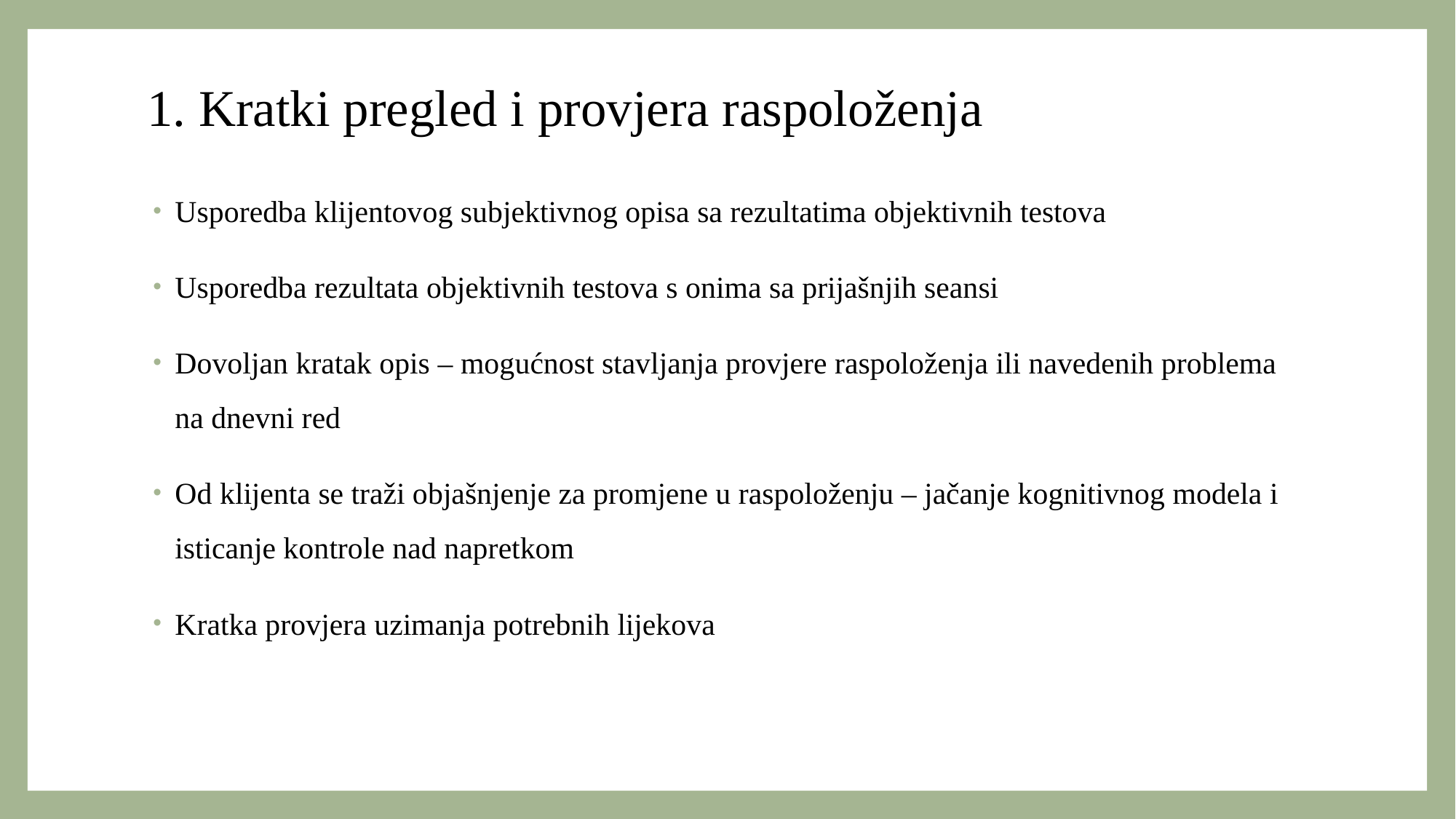

# 1. Kratki pregled i provjera raspoloženja
Usporedba klijentovog subjektivnog opisa sa rezultatima objektivnih testova
Usporedba rezultata objektivnih testova s onima sa prijašnjih seansi
Dovoljan kratak opis – mogućnost stavljanja provjere raspoloženja ili navedenih problema na dnevni red
Od klijenta se traži objašnjenje za promjene u raspoloženju – jačanje kognitivnog modela i isticanje kontrole nad napretkom
Kratka provjera uzimanja potrebnih lijekova